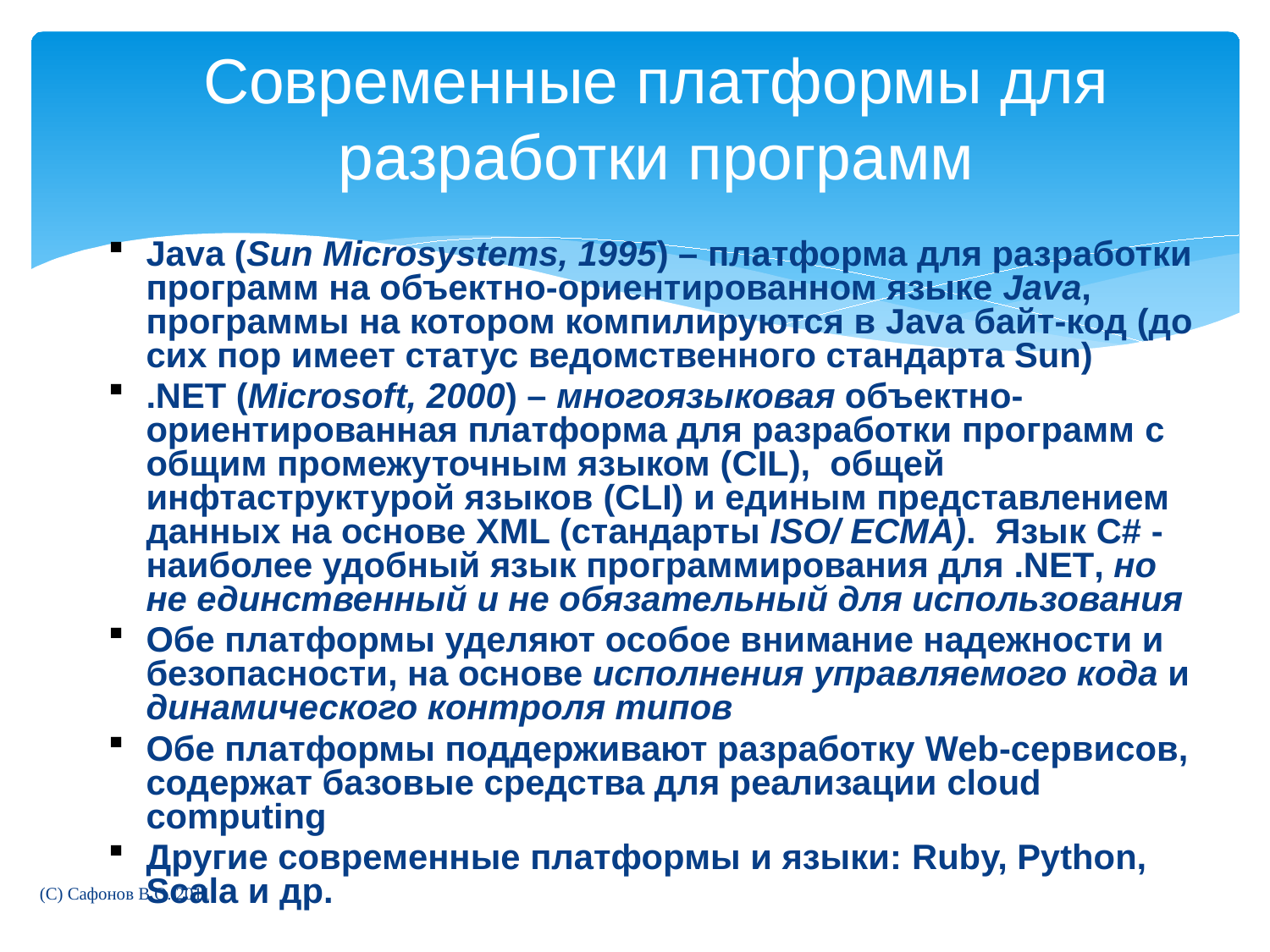

# Современные платформы для разработки программ
Java (Sun Microsystems, 1995) – платформа для разработки программ на объектно-ориентированном языке Java, программы на котором компилируются в Java байт-код (до сих пор имеет статус ведомственного стандарта Sun)
.NET (Microsoft, 2000) – многоязыковая объектно-ориентированная платформа для разработки программ с общим промежуточным языком (CIL),  общей инфтаструктурой языков (CLI) и единым представлением данных на основе XML (стандарты ISO/ ECMA).  Язык C# - наиболее удобный язык программирования для .NET, но не единственный и не обязательный для использования
Обе платформы уделяют особое внимание надежности и безопасности, на основе исполнения управляемого кода и динамического контроля типов
Обе платформы поддерживают разработку Web-сервисов, содержат базовые средства для реализации cloud computing
Другие современные платформы и языки: Ruby, Python, Scala и др.

(C) Сафонов В.О. 2011